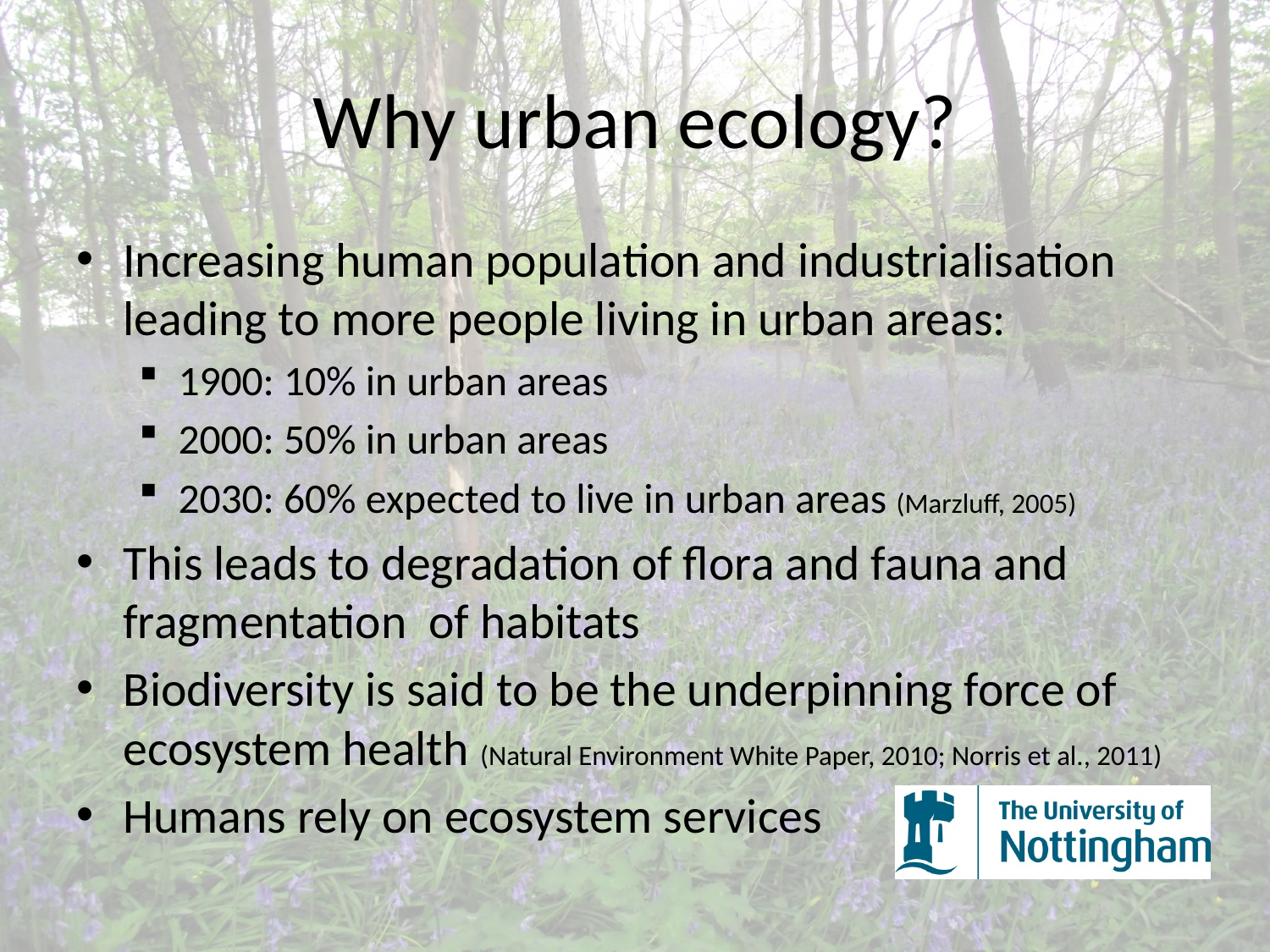

# Why urban ecology?
Increasing human population and industrialisation leading to more people living in urban areas:
1900: 10% in urban areas
2000: 50% in urban areas
2030: 60% expected to live in urban areas (Marzluff, 2005)
This leads to degradation of flora and fauna and fragmentation  of habitats
Biodiversity is said to be the underpinning force of ecosystem health (Natural Environment White Paper, 2010; Norris et al., 2011)
Humans rely on ecosystem services